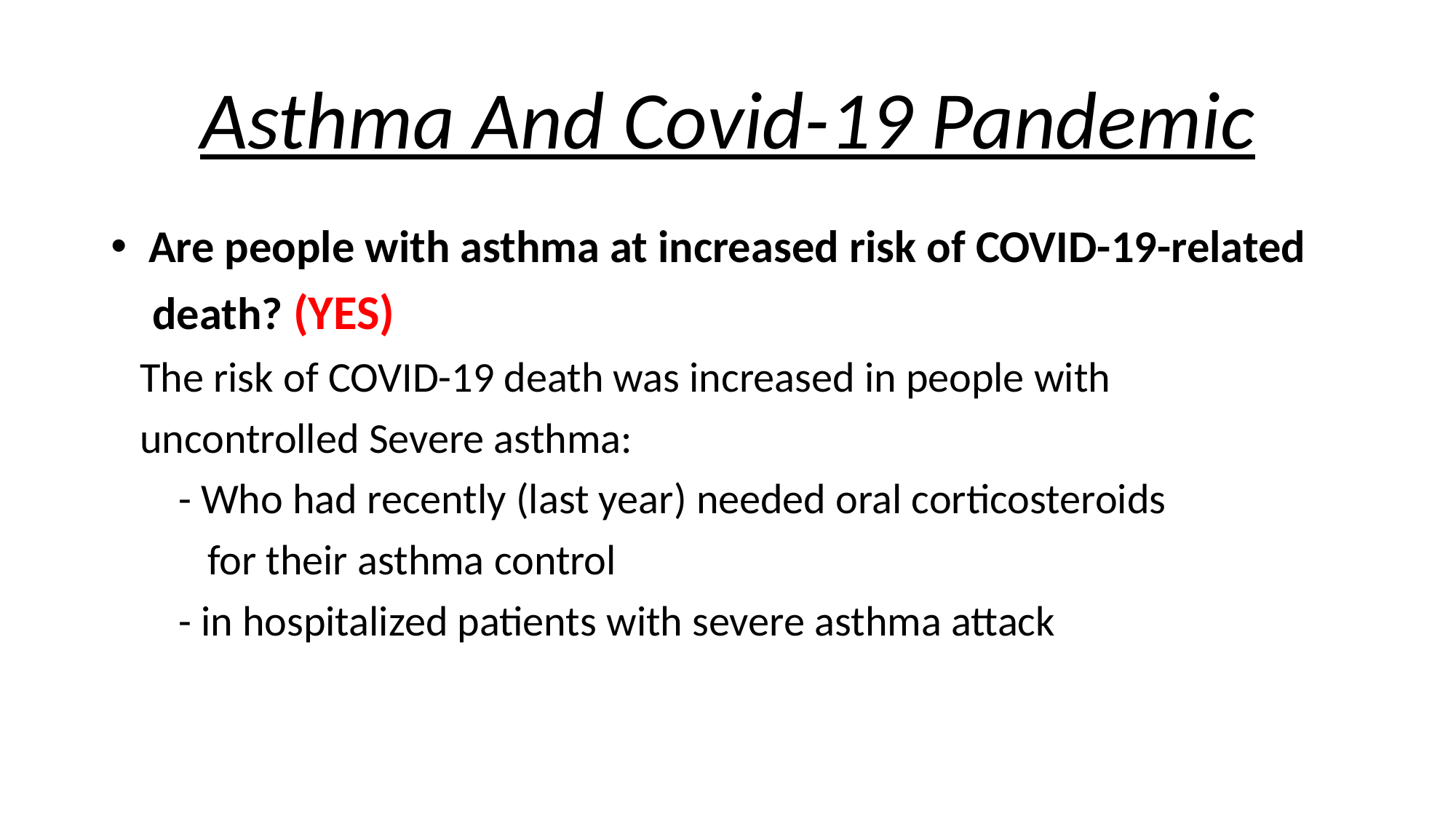

# Asthma And Covid-19 Pandemic
 Are people with asthma at increased risk of COVID-19-related
    death? (YES)
   The risk of COVID-19 death was increased in people with
   uncontrolled Severe asthma:
       - Who had recently (last year) needed oral corticosteroids
          for their asthma control
       - in hospitalized patients with severe asthma attack